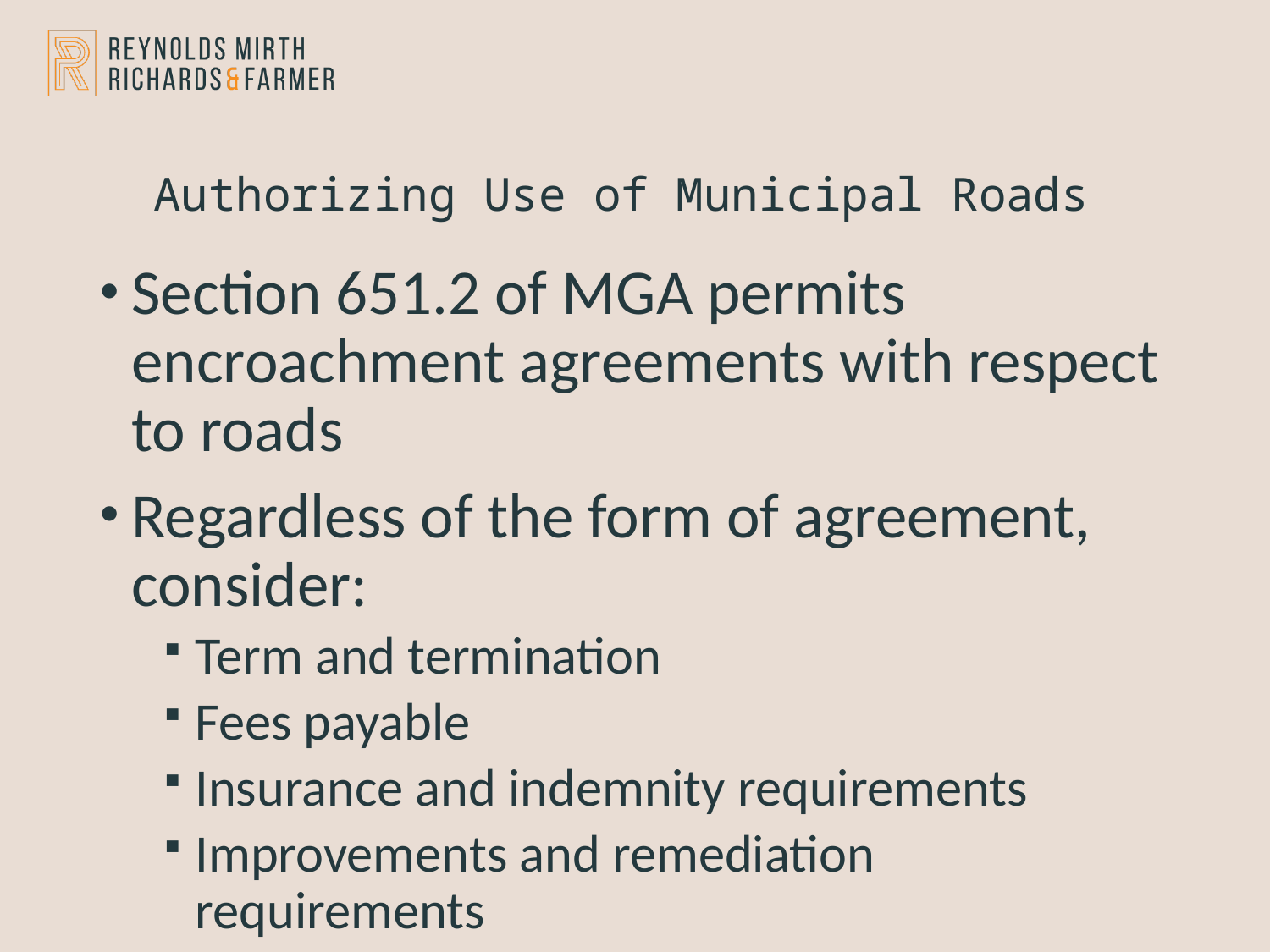

# Authorizing Use of Municipal Roads
Section 651.2 of MGA permits encroachment agreements with respect to roads
Regardless of the form of agreement, consider:
Term and termination
Fees payable
Insurance and indemnity requirements
Improvements and remediation requirements